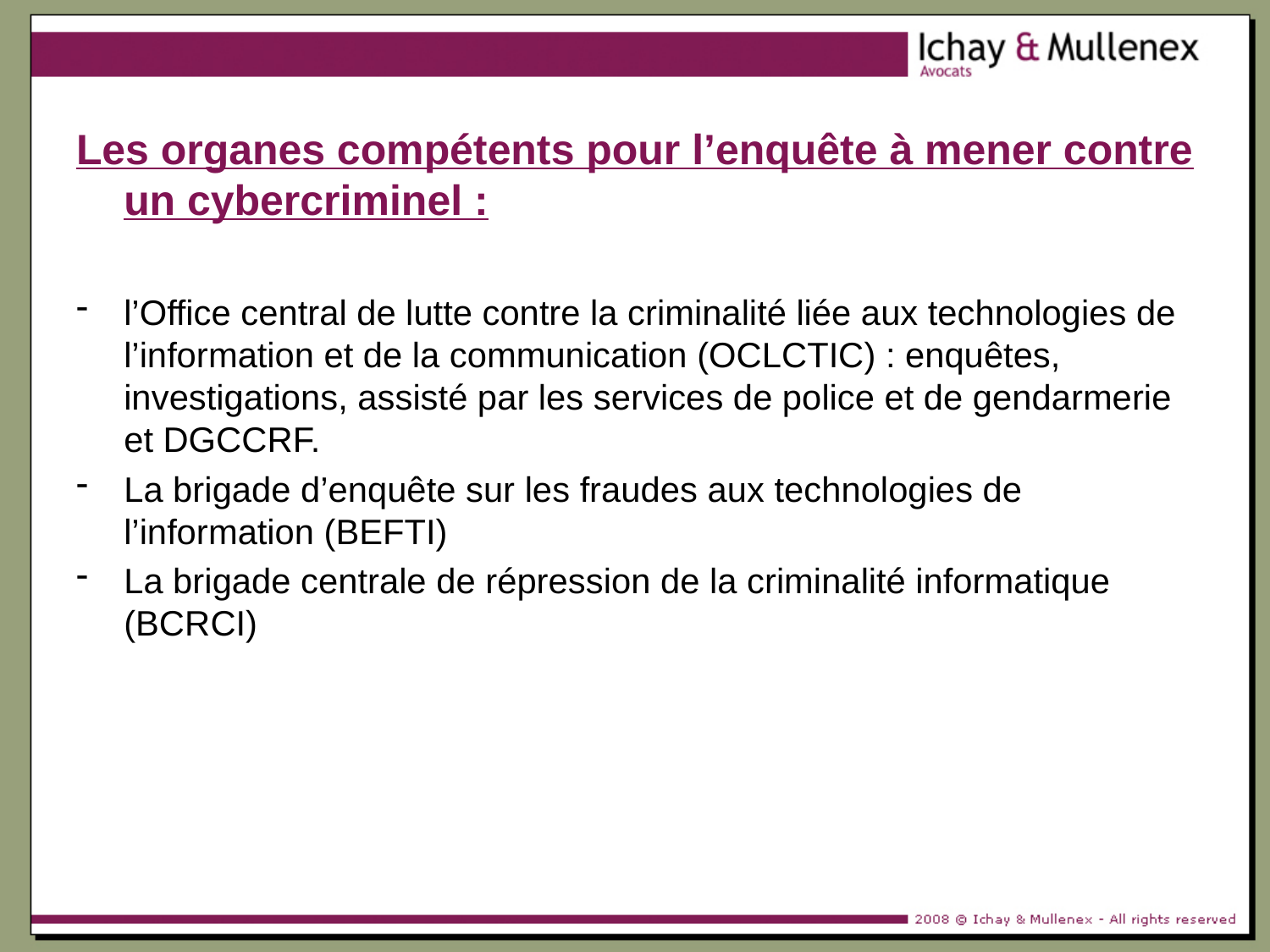

#
Les organes compétents pour l’enquête à mener contre un cybercriminel :

l’Office central de lutte contre la criminalité liée aux technologies de l’information et de la communication (OCLCTIC) : enquêtes, investigations, assisté par les services de police et de gendarmerie et DGCCRF.
La brigade d’enquête sur les fraudes aux technologies de l’information (BEFTI)
La brigade centrale de répression de la criminalité informatique (BCRCI)